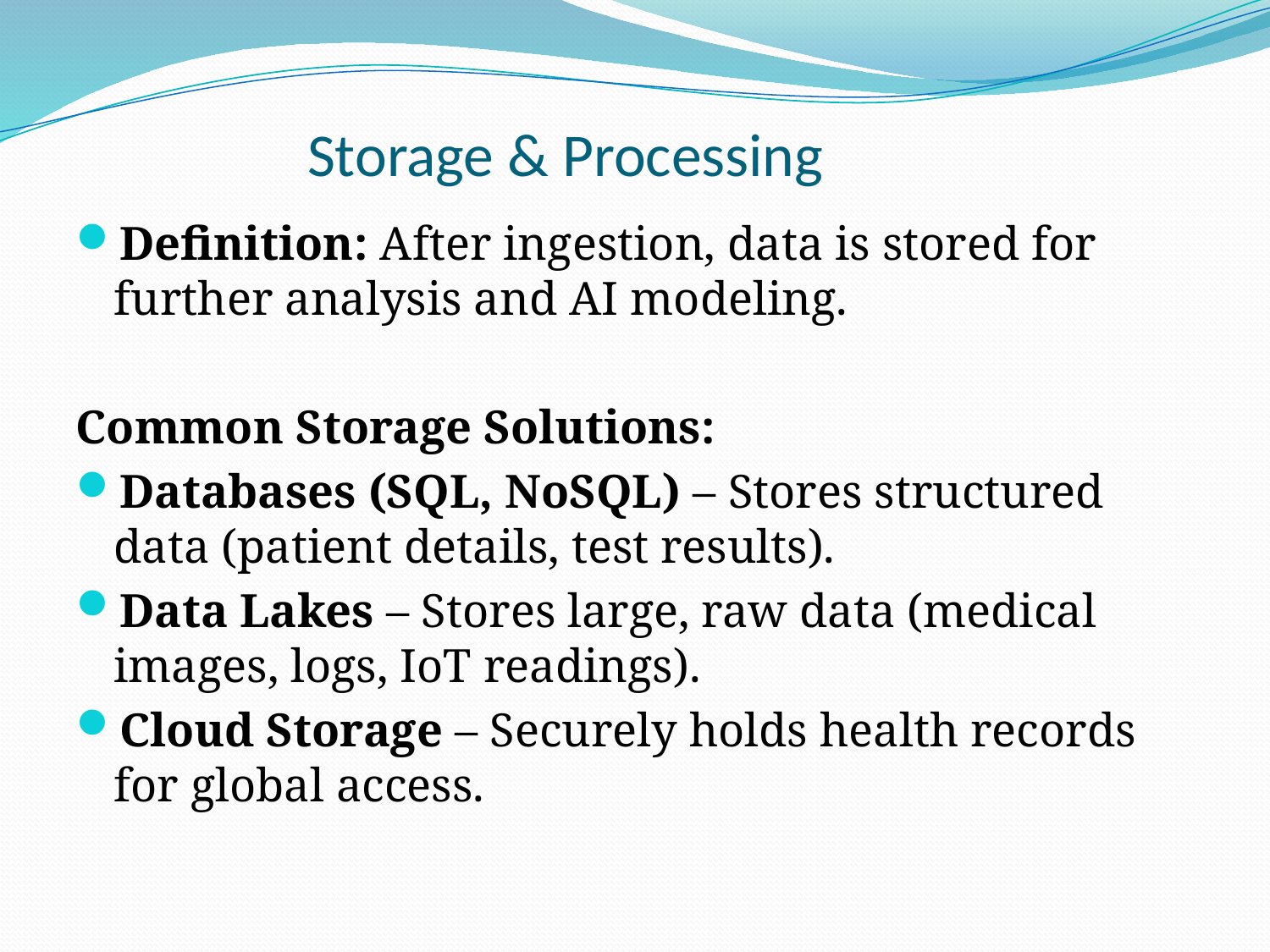

# Storage & Processing
Definition: After ingestion, data is stored for further analysis and AI modeling.

Common Storage Solutions:
Databases (SQL, NoSQL) – Stores structured data (patient details, test results).
Data Lakes – Stores large, raw data (medical images, logs, IoT readings).
Cloud Storage – Securely holds health records for global access.